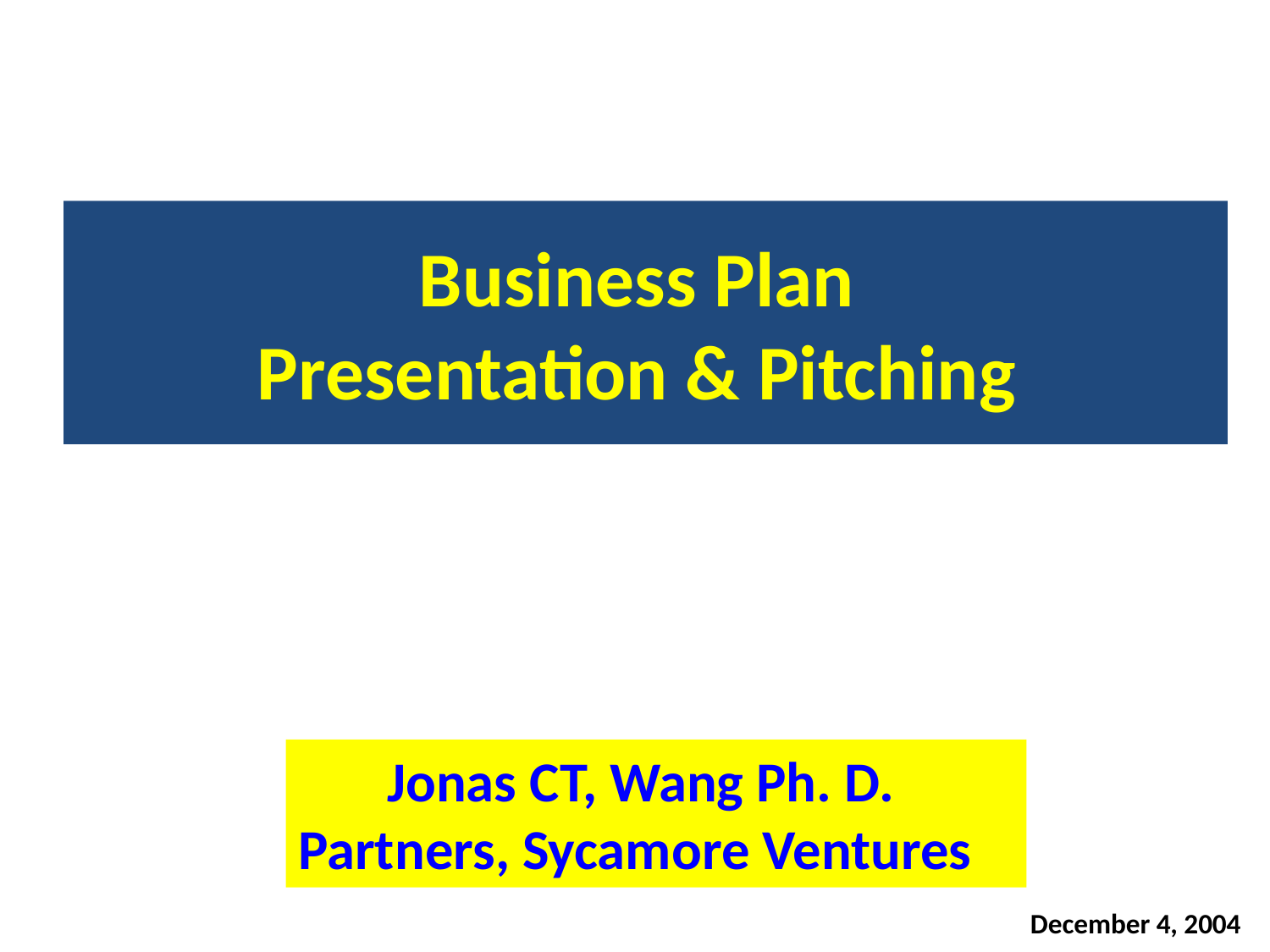

Business Plan
Presentation & Pitching

       Jonas CT, Wang Ph. D.
Partners, Sycamore Ventures
December 4, 2004